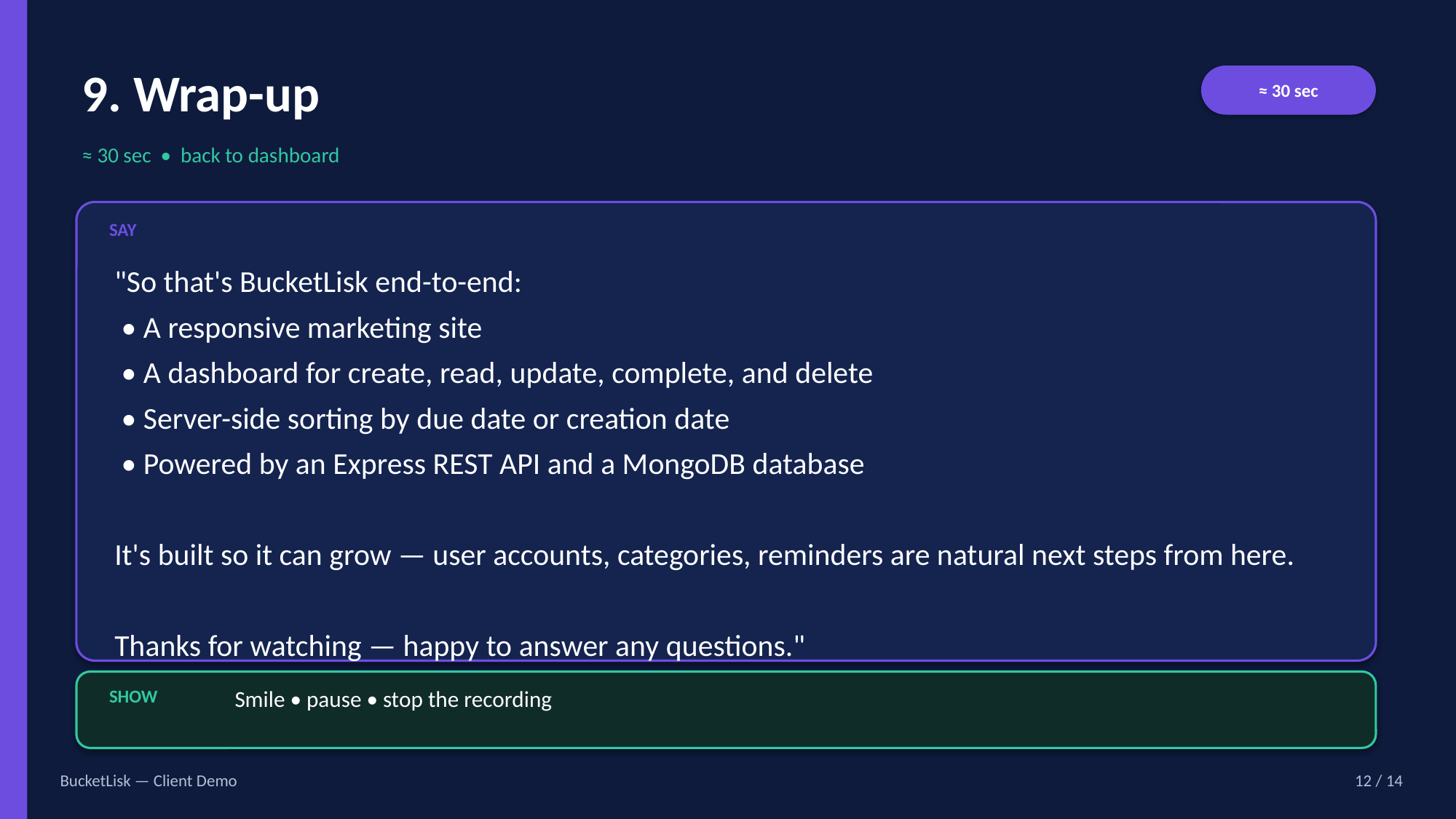

9. Wrap-up
≈ 30 sec
≈ 30 sec  •  back to dashboard

SAY
"So that's BucketLisk end-to-end:
 • A responsive marketing site
 • A dashboard for create, read, update, complete, and delete
 • Server-side sorting by due date or creation date
 • Powered by an Express REST API and a MongoDB database

It's built so it can grow — user accounts, categories, reminders are natural next steps from here.

Thanks for watching — happy to answer any questions."

SHOW
Smile • pause • stop the recording
BucketLisk — Client Demo
12 / 14